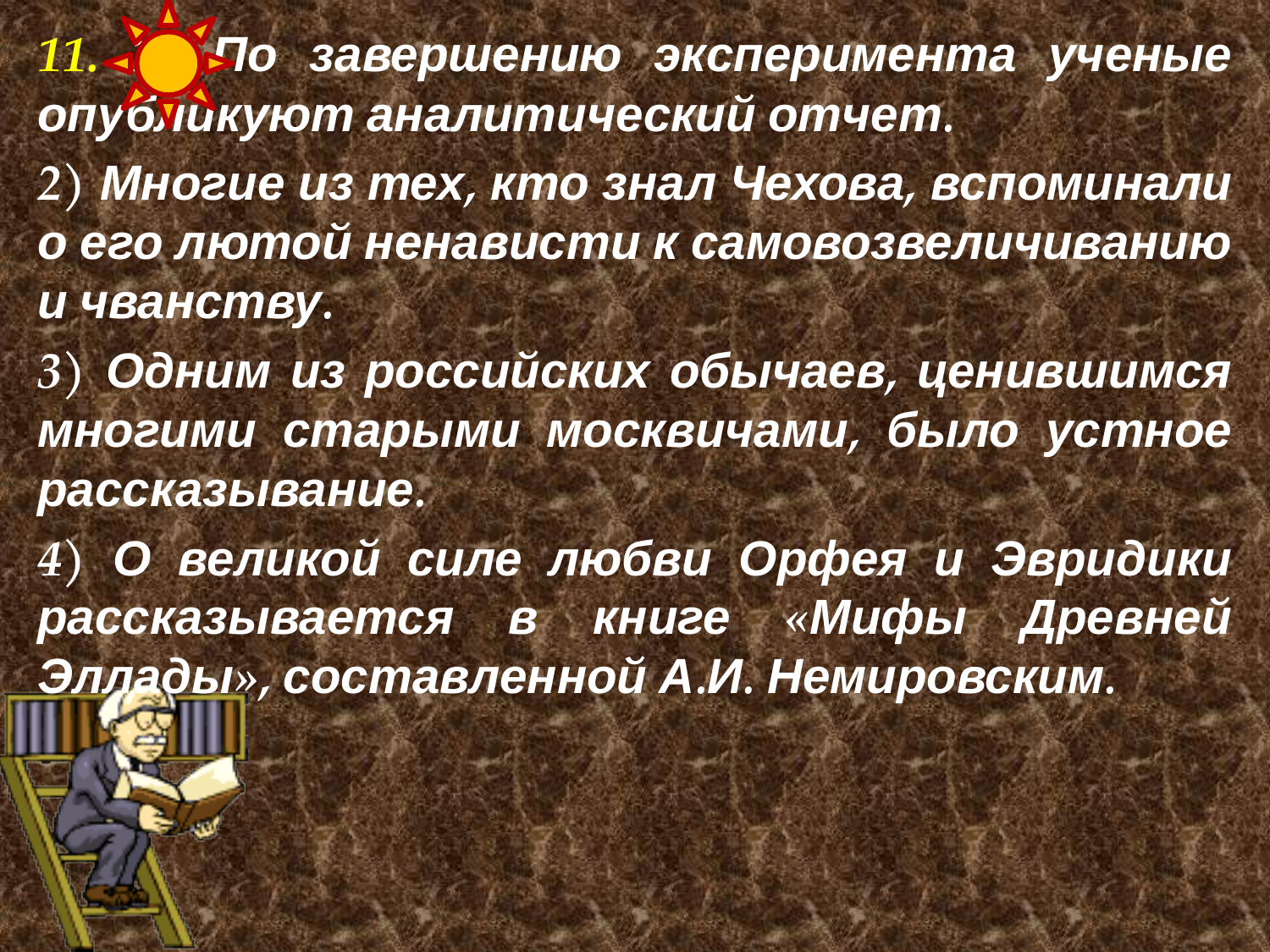

11. 1) По завершению эксперимента ученые опубликуют аналитический отчет.
2) Многие из тех, кто знал Чехова, вспоминали о его лютой ненависти к самовозвеличиванию и чванству.
3) Одним из российских обычаев, ценившимся многими старыми москвичами, было устное рассказывание.
4) О великой силе любви Орфея и Эвридики рассказывается в книге «Мифы Древней Эллады», составленной А.И. Немировским.